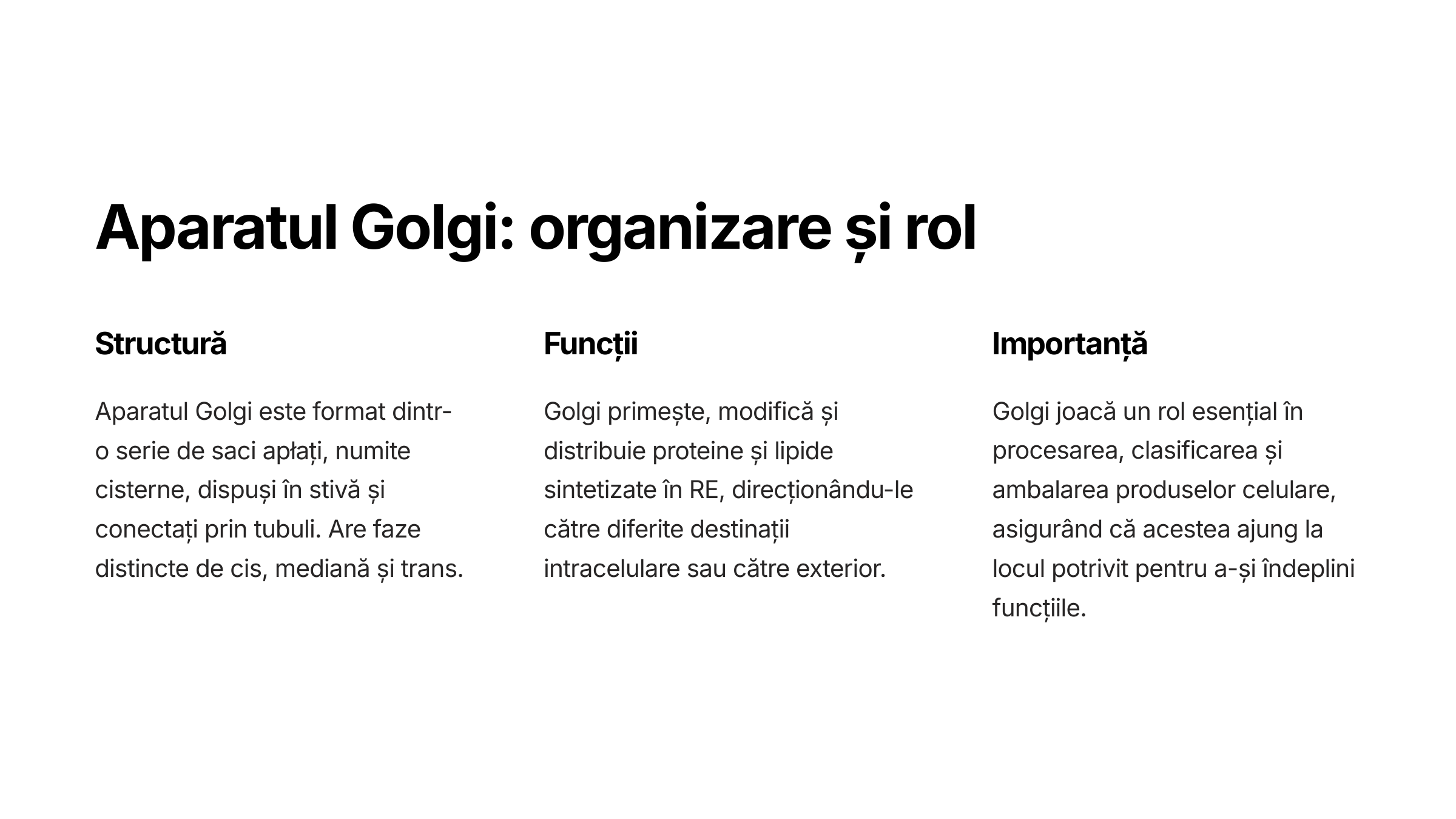

Aparatul Golgi: organizare și rol
Structură
Funcții
Importanță
Aparatul Golgi este format dintr-o serie de saci apłați, numite cisterne, dispuși în stivă și conectați prin tubuli. Are faze distincte de cis, mediană și trans.
Golgi primește, modifică și distribuie proteine și lipide sintetizate în RE, direcționându-le către diferite destinații intracelulare sau către exterior.
Golgi joacă un rol esențial în procesarea, clasificarea și ambalarea produselor celulare, asigurând că acestea ajung la locul potrivit pentru a-și îndeplini funcțiile.